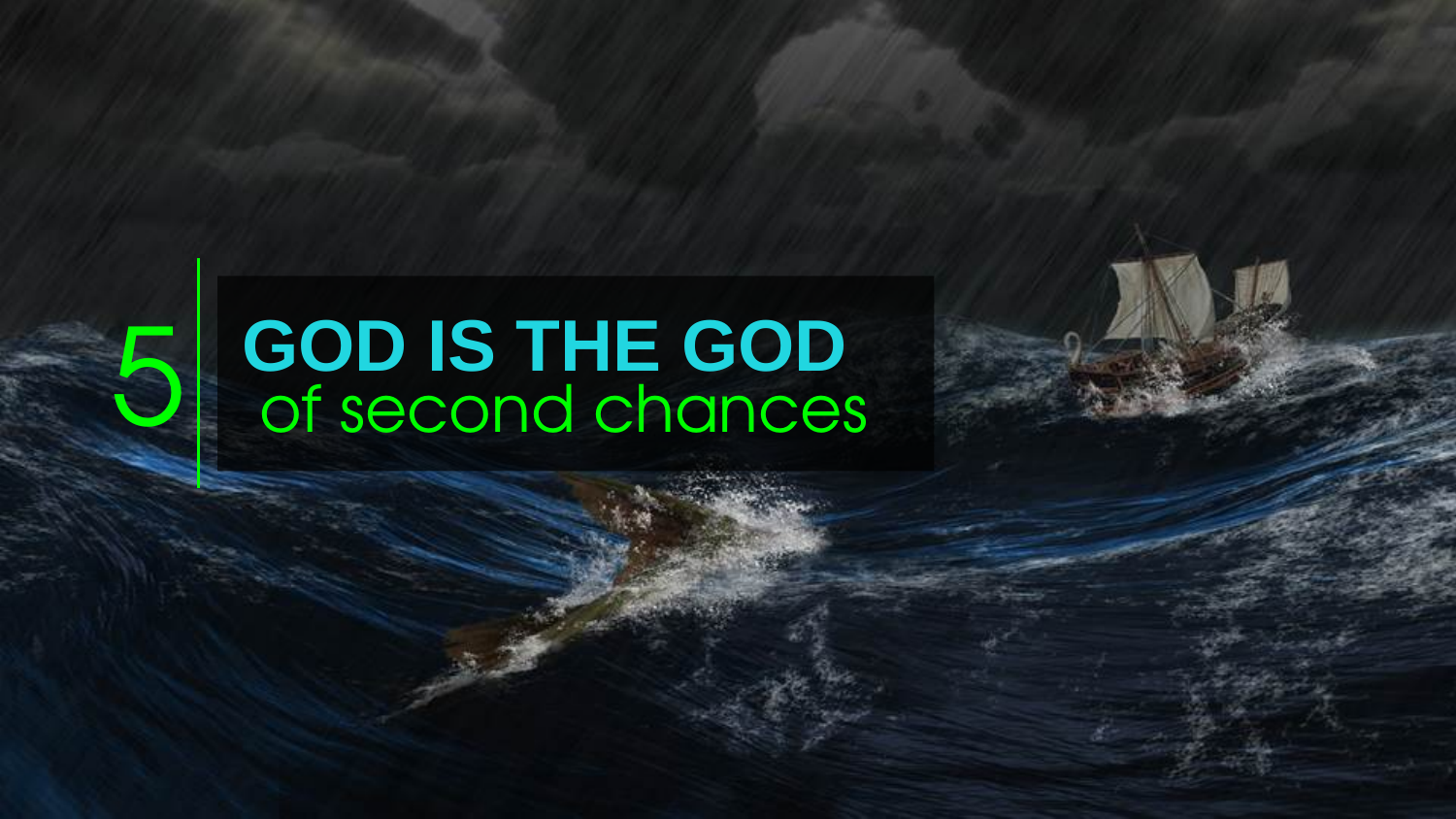

5
GOD IS THE GOD
of second chances